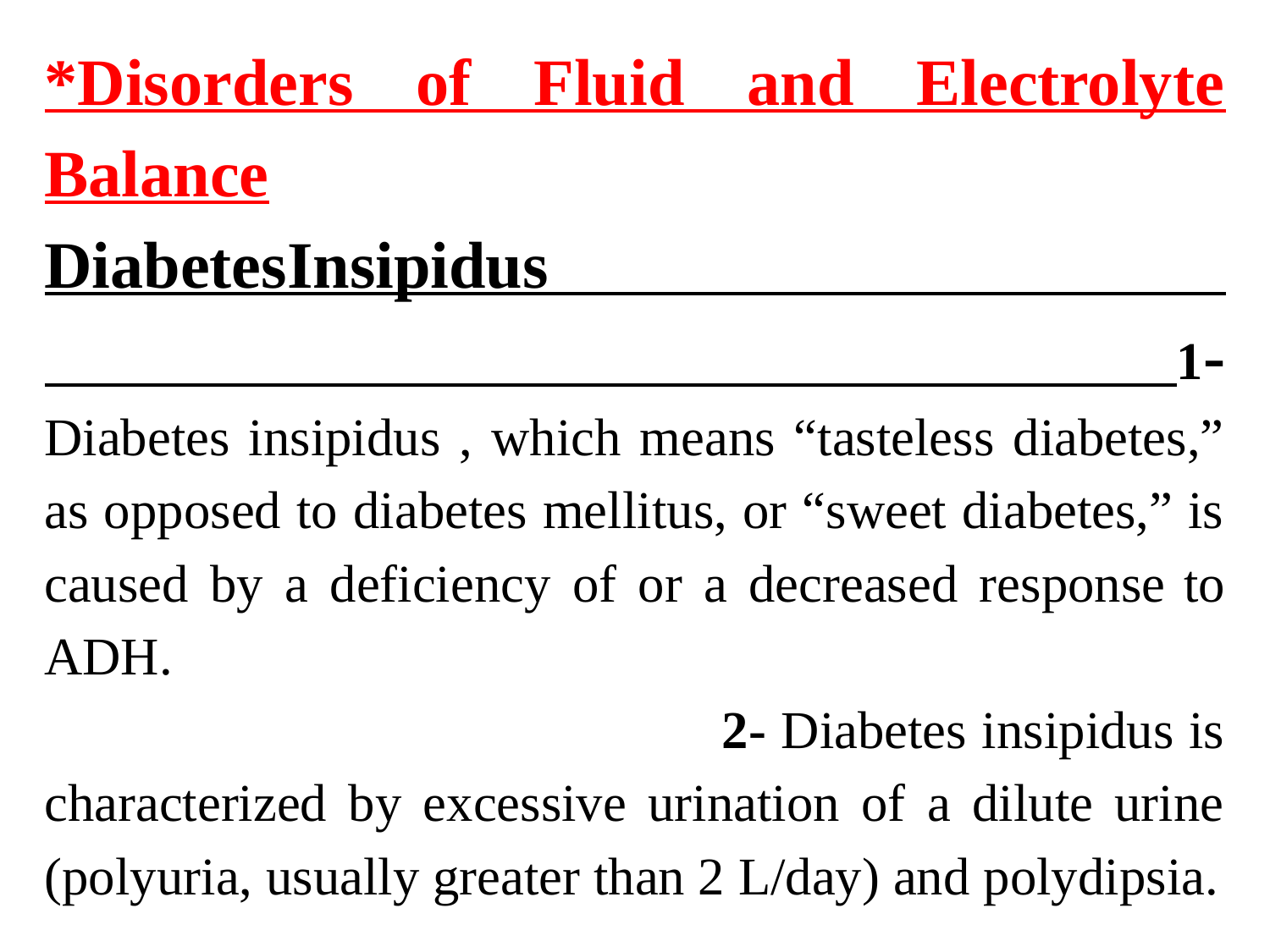

*Disorders of Fluid and Electrolyte Balance                                                     DiabetesInsipidus                                                                                                    1-Diabetes insipidus , which means “tasteless diabetes,” as opposed to diabetes mellitus, or “sweet diabetes,” is caused by a deficiency of or a decreased response to ADH.                                                                                                                            2- Diabetes insipidus is characterized by excessive urination of a dilute urine (polyuria, usually greater than 2 L/day) and polydipsia.